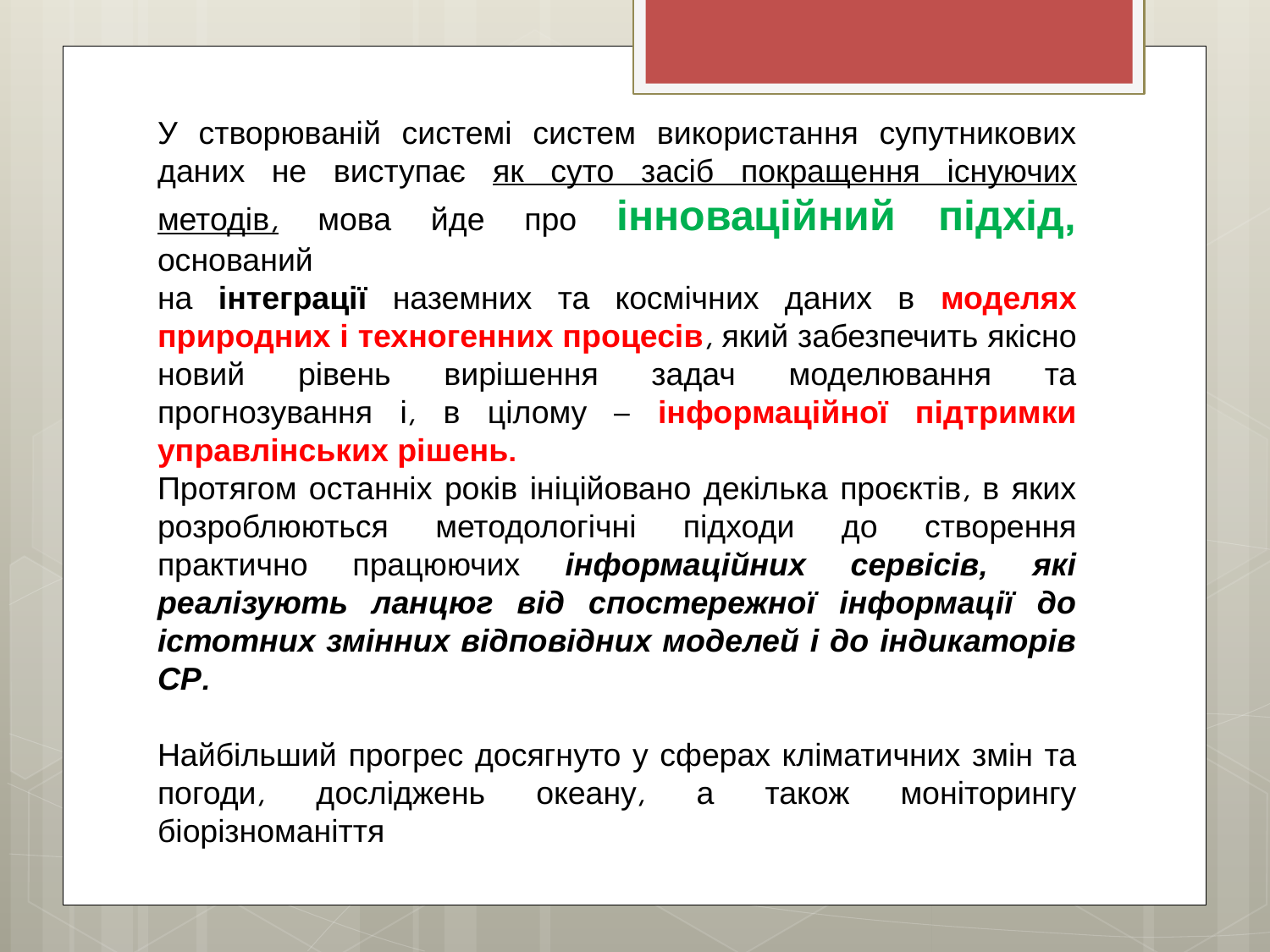

У створюваній системі систем використання супутникових даних не виступає як суто засіб покращення існуючих методів, мова йде про інноваційний підхід, оснований
на інтеграції наземних та космічних даних в моделях природних і техногенних процесів, який забезпечить якісно новий рівень вирішення задач моделювання та прогнозування і, в цілому – інформаційної підтримки управлінських рішень.
Протягом останніх років ініційовано декілька проєктів, в яких розроблюються методологічні підходи до створення практично працюючих інформаційних сервісів, які реалізують ланцюг від спостережної інформації до істотних змінних відповідних моделей і до індикаторів СР.

Найбільший прогрес досягнуто у сферах кліматичних змін та погоди, досліджень океану, а також моніторингу біорізноманіття